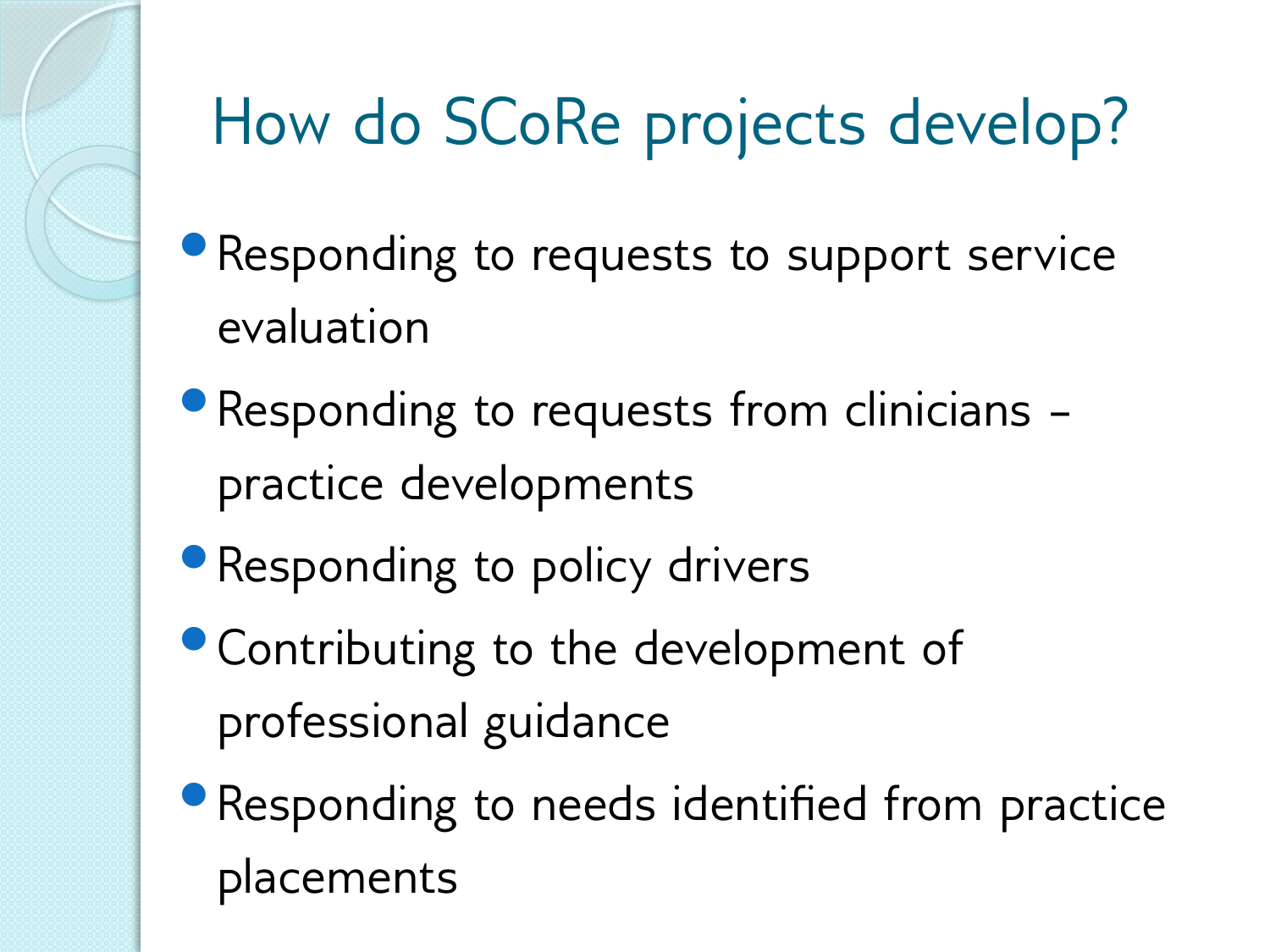

# How do SCoRe projects develop?
Responding to requests to support service evaluation
Responding to requests from clinicians – practice developments
Responding to policy drivers
Contributing to the development of professional guidance
Responding to needs identified from practice placements